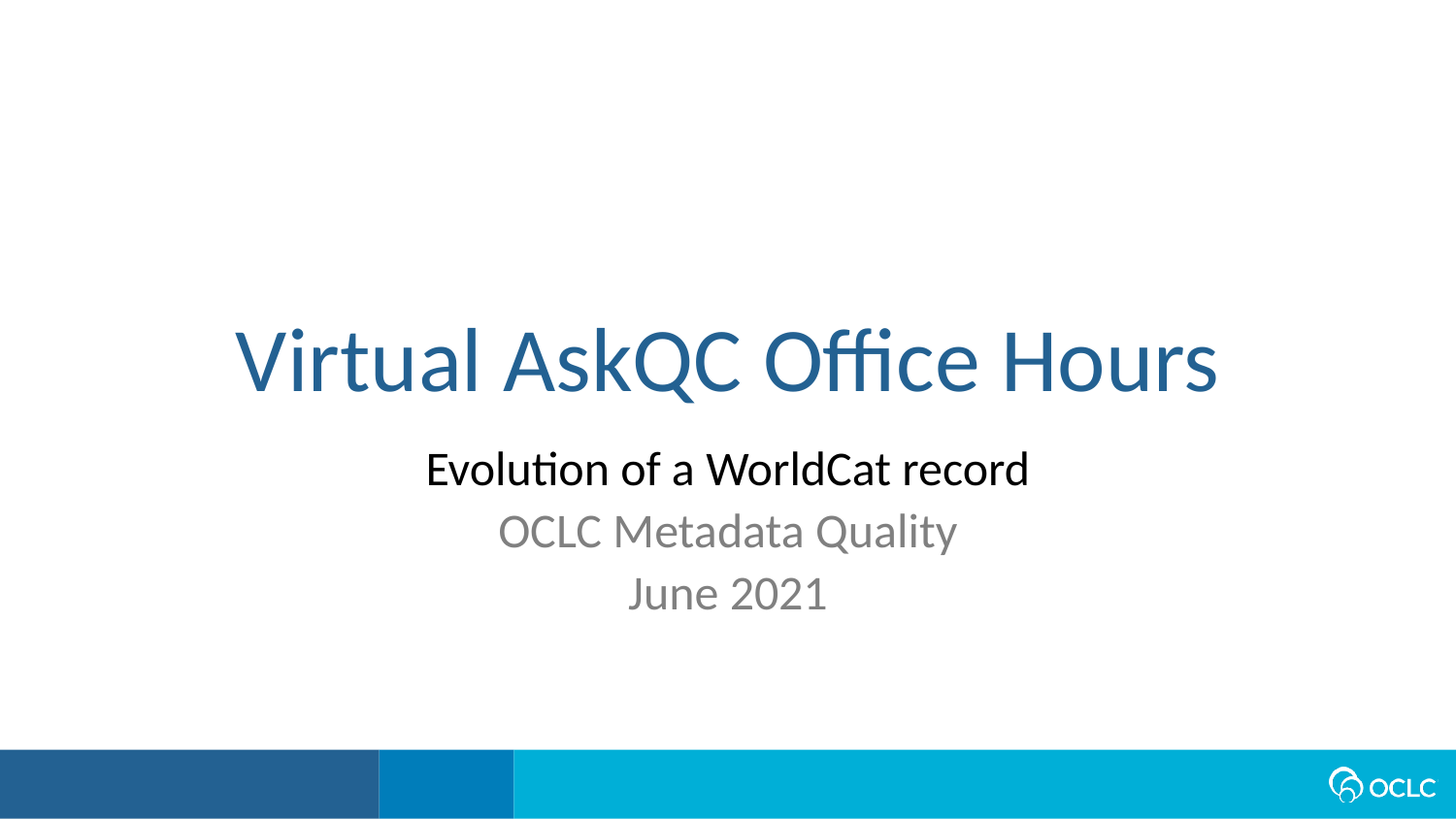

# Virtual AskQC Office Hours
Evolution of a WorldCat record
OCLC Metadata Quality
June 2021